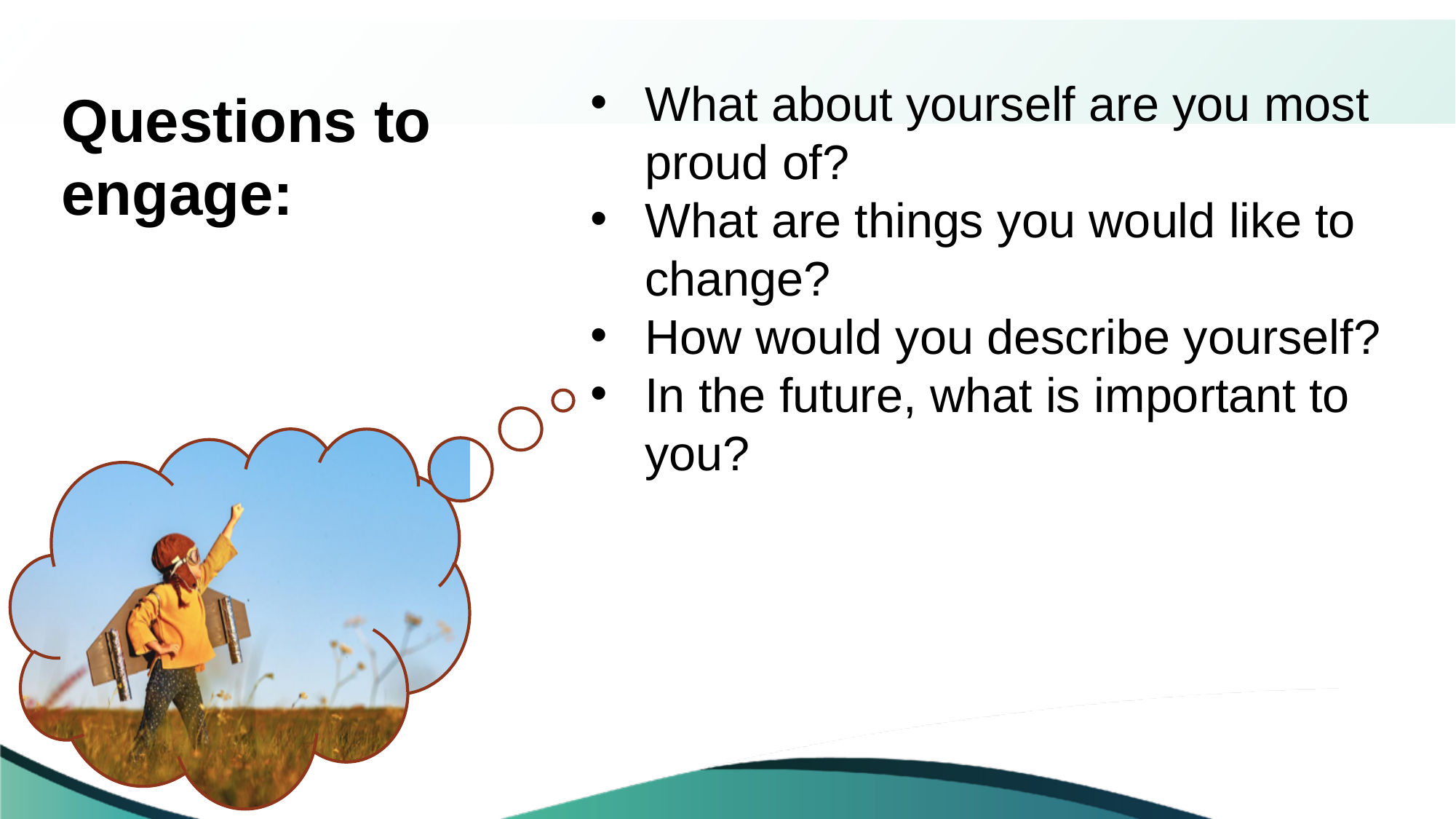

What about yourself are you most proud of?
What are things you would like to change?
How would you describe yourself?
In the future, what is important to you?
Questions to engage: